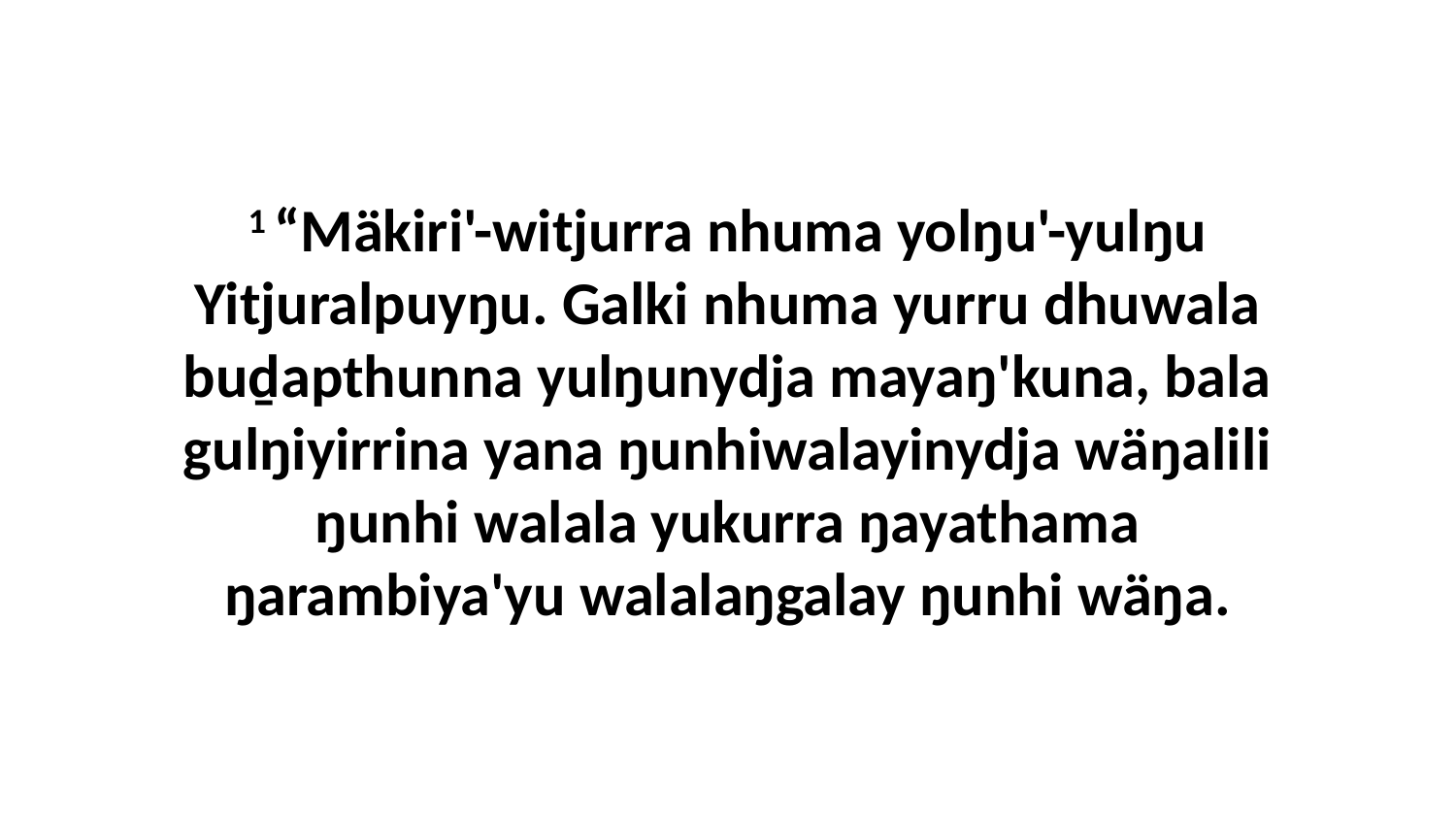

1 “Mäkiri'-witjurra nhuma yolŋu'-yulŋu Yitjuralpuyŋu. Galki nhuma yurru dhuwala buḏapthunna yulŋunydja mayaŋ'kuna, bala gulŋiyirrina yana ŋunhiwalayinydja wäŋalili ŋunhi walala yukurra ŋayathama ŋarambiya'yu walalaŋgalay ŋunhi wäŋa.